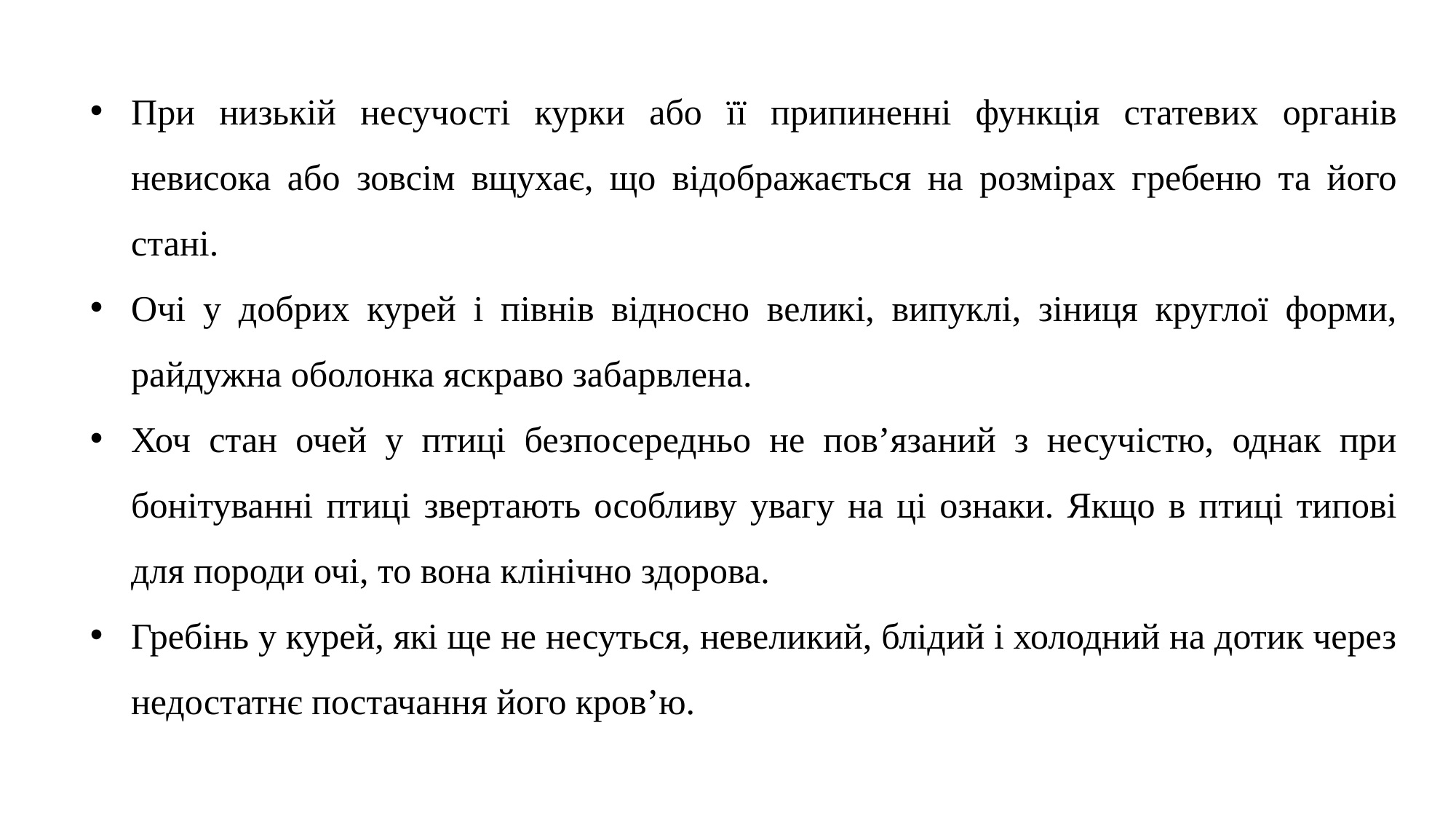

При низькій несучості курки або її припиненні функція статевих органів невисока або зовсім вщухає, що відображається на розмірах гребеню та його стані.
Очі у добрих курей і півнів відносно великі, випуклі, зіниця круглої форми, райдужна оболонка яскраво забарвлена.
Хоч стан очей у птиці безпосередньо не пов’язаний з несучістю, однак при бонітуванні птиці звертають особливу увагу на ці ознаки. Якщо в птиці типові для породи очі, то вона клінічно здорова.
Гребінь у курей, які ще не несуться, невеликий, блідий і холодний на дотик через недостатнє постачання його кров’ю.